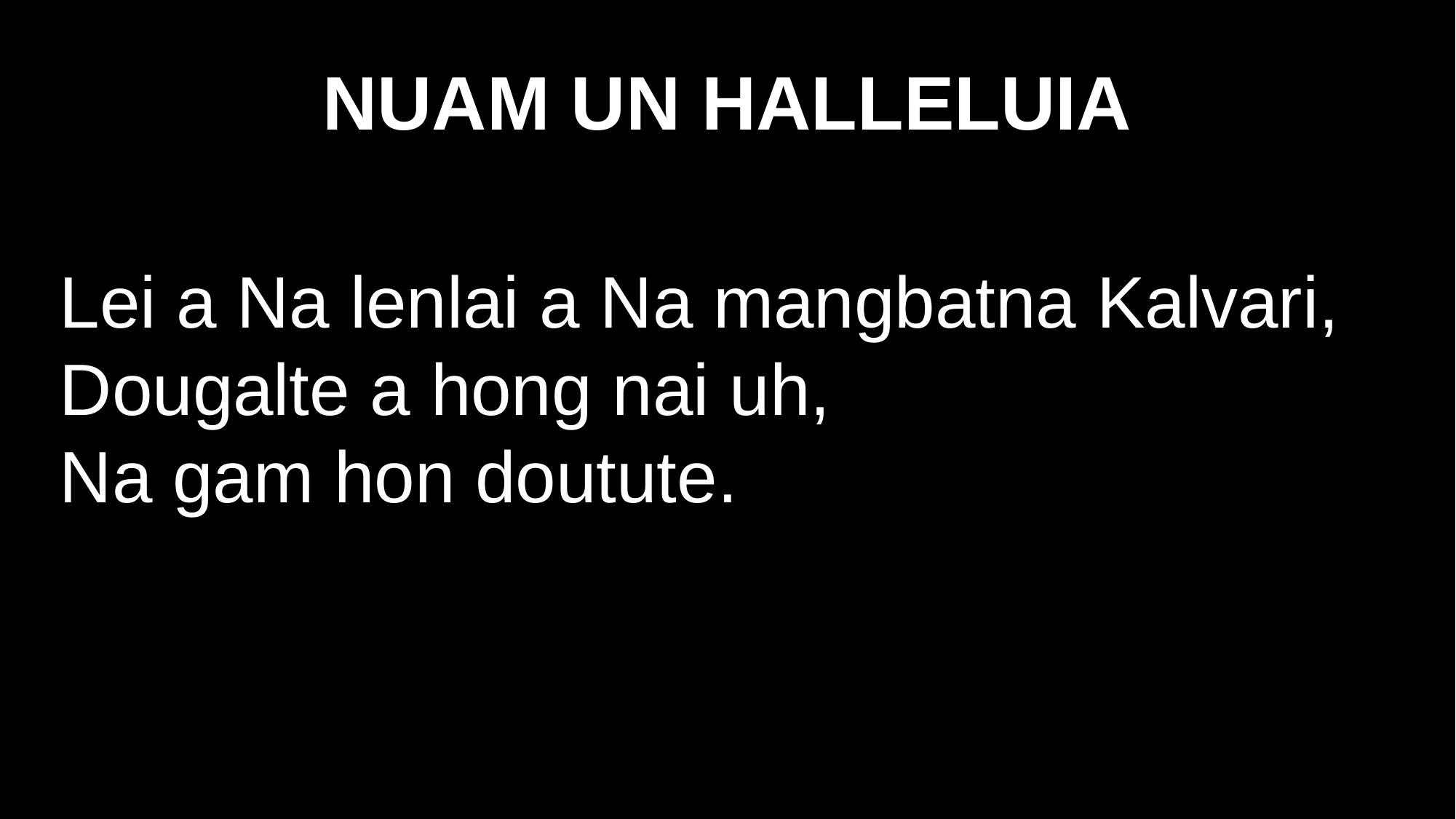

# NUAM UN HALLELUIA
Lei a Na lenlai a Na mangbatna Kalvari,
Dougalte a hong nai uh,
Na gam hon doutute.